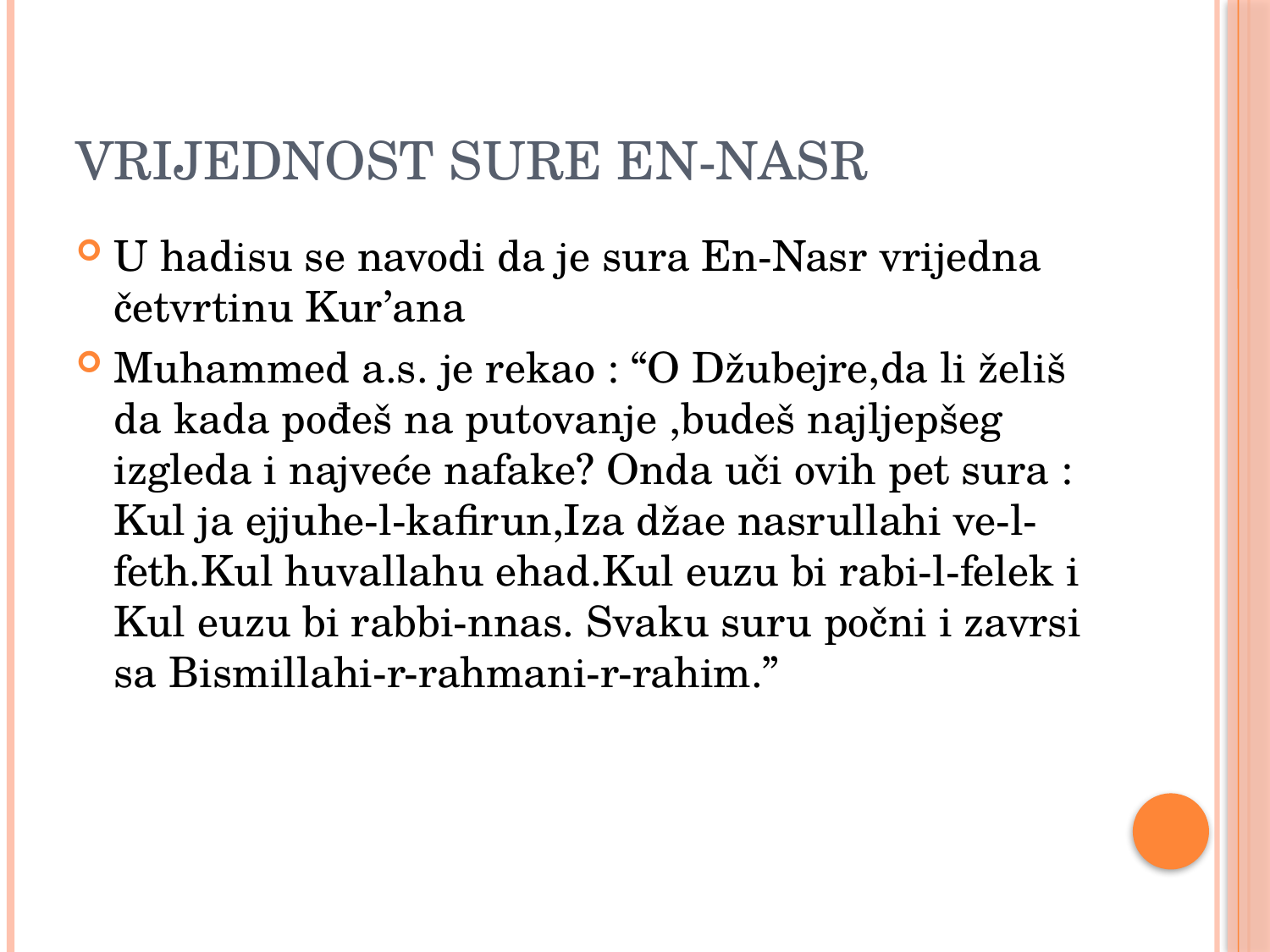

# Vrijednost sure en-nasr
U hadisu se navodi da je sura En-Nasr vrijedna četvrtinu Kur’ana
Muhammed a.s. je rekao : “O Džubejre,da li želiš da kada pođeš na putovanje ,budeš najljepšeg izgleda i najveće nafake? Onda uči ovih pet sura : Kul ja ejjuhe-l-kafirun,Iza džae nasrullahi ve-l-feth.Kul huvallahu ehad.Kul euzu bi rabi-l-felek i Kul euzu bi rabbi-nnas. Svaku suru počni i zavrsi sa Bismillahi-r-rahmani-r-rahim.”